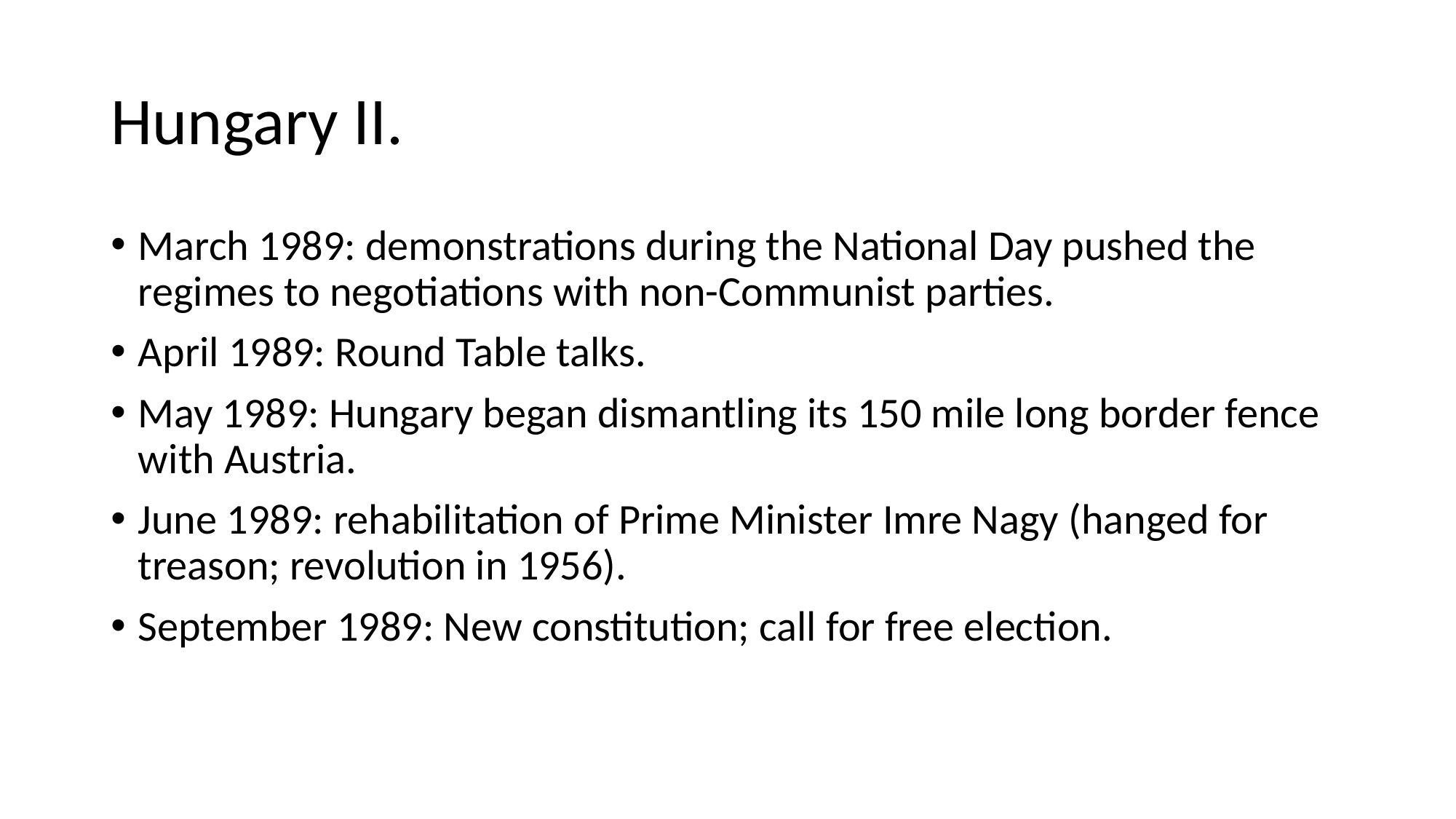

# Hungary II.
March 1989: demonstrations during the National Day pushed the regimes to negotiations with non-Communist parties.
April 1989: Round Table talks.
May 1989: Hungary began dismantling its 150 mile long border fence with Austria.
June 1989: rehabilitation of Prime Minister Imre Nagy (hanged for treason; revolution in 1956).
September 1989: New constitution; call for free election.